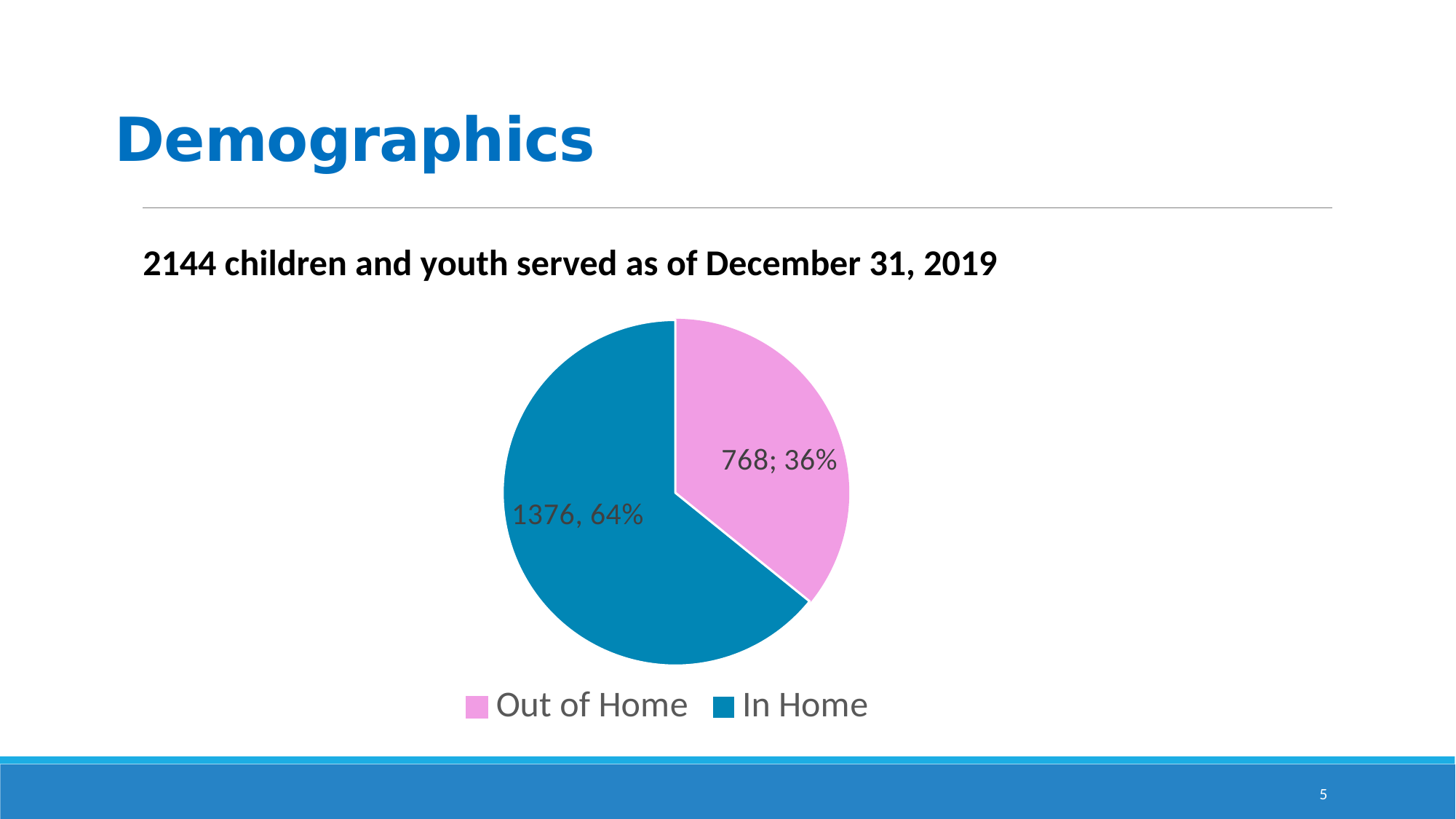

# Demographics
2144 children and youth served as of December 31, 2019

### Chart

| Category | Column1 |
|---|---|
| Out of Home | 768.0 |
| In Home | 1376.0 |
5